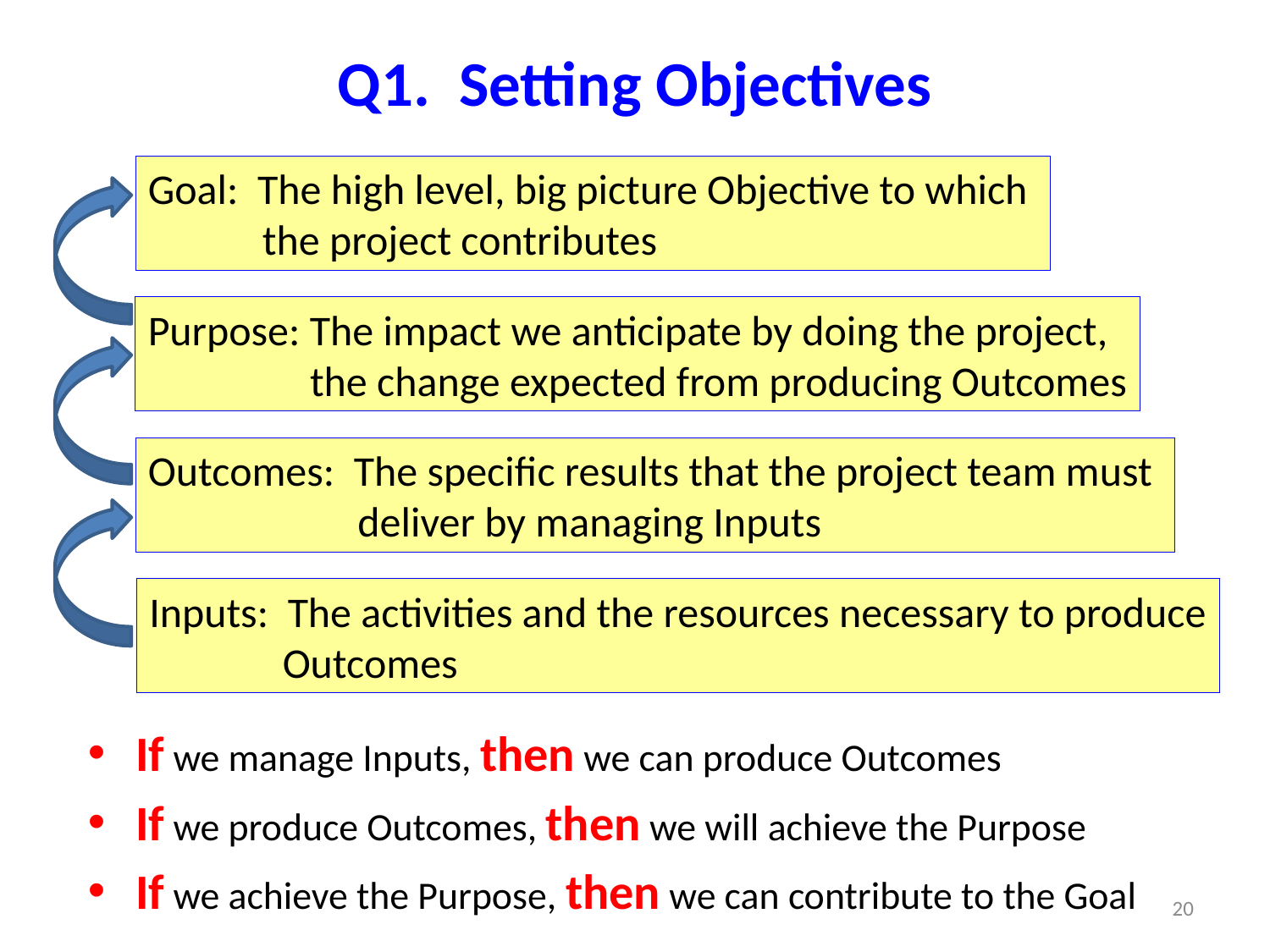

# Q1.  Setting Objectives
Goal:  The high level, big picture Objective to which
            the project contributes

Purpose: The impact we anticipate by doing the project,
                 the change expected from producing Outcomes

Outcomes:  The specific results that the project team must
                      deliver by managing Inputs

Inputs:  The activities and the resources necessary to produce
              Outcomes
If we manage Inputs, then we can produce Outcomes
If we produce Outcomes, then we will achieve the Purpose
If we achieve the Purpose, then we can contribute to the Goal
20